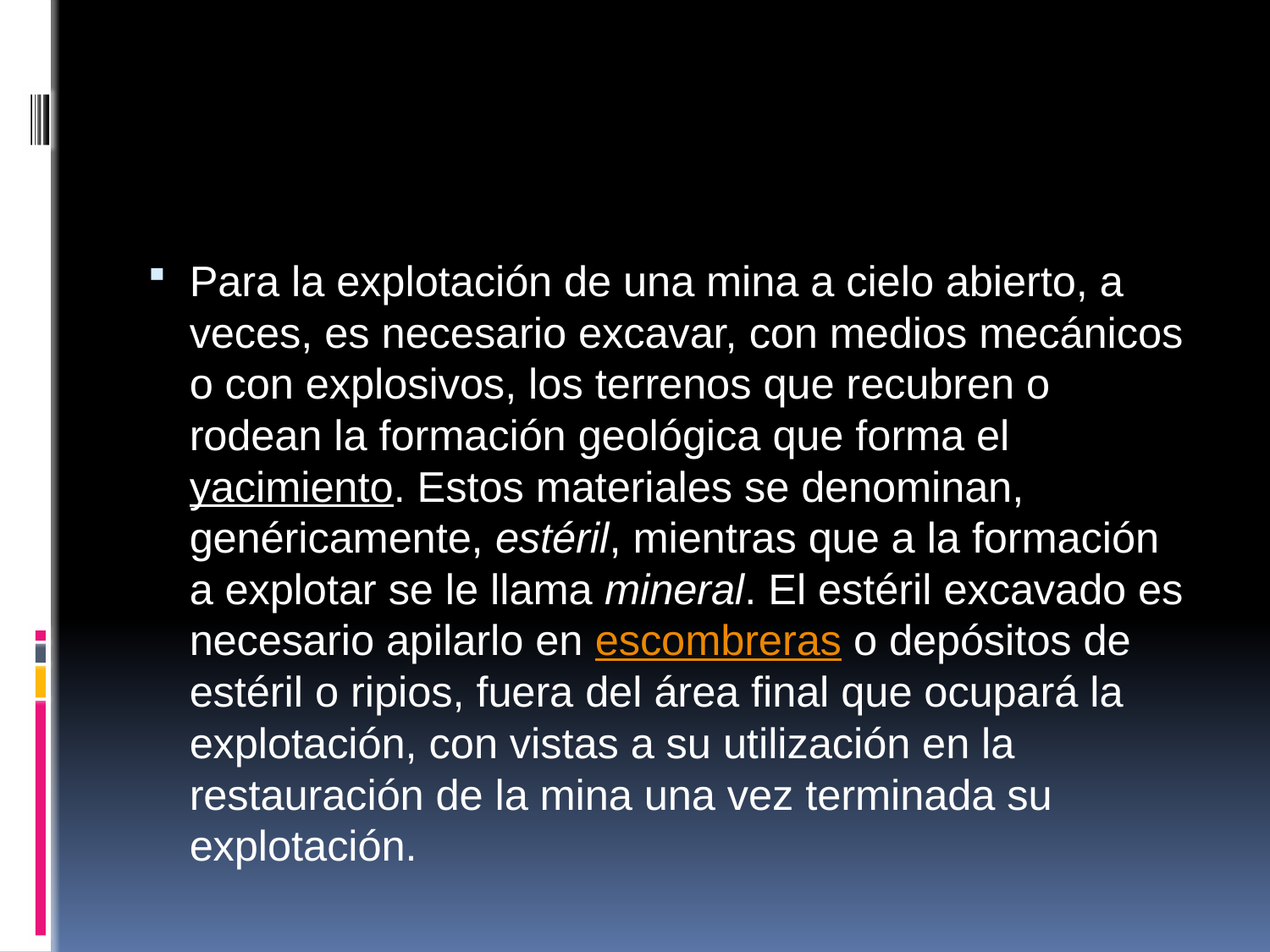

#
Para la explotación de una mina a cielo abierto, a veces, es necesario excavar, con medios mecánicos o con explosivos, los terrenos que recubren o rodean la formación geológica que forma el yacimiento. Estos materiales se denominan, genéricamente, estéril, mientras que a la formación a explotar se le llama mineral. El estéril excavado es necesario apilarlo en escombreras o depósitos de estéril o ripios, fuera del área final que ocupará la explotación, con vistas a su utilización en la restauración de la mina una vez terminada su explotación.